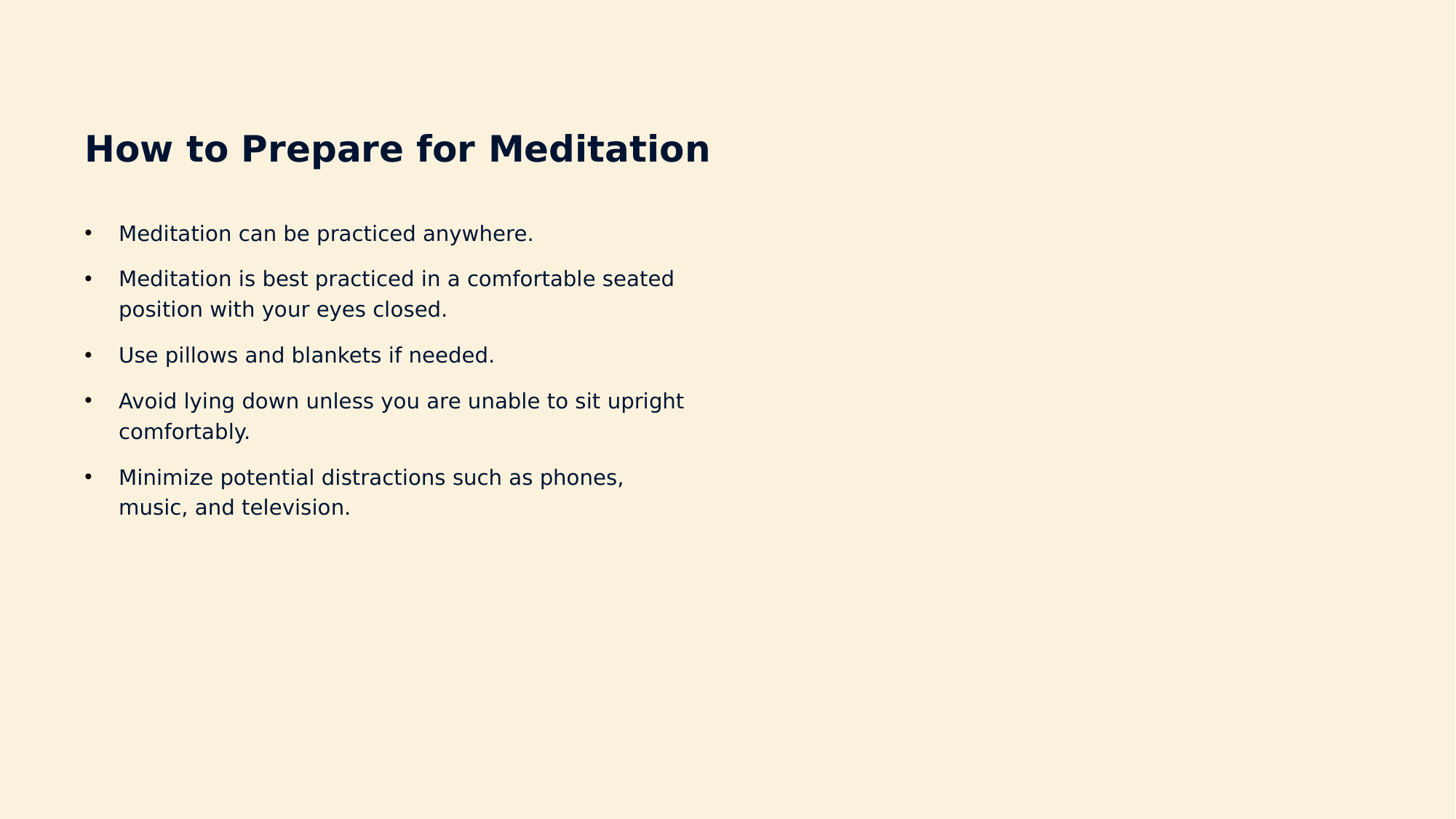

How to Prepare for Meditation
Meditation can be practiced anywhere.
Meditation is best practiced in a comfortable seated position with your eyes closed.
Use pillows and blankets if needed.
Avoid lying down unless you are unable to sit upright comfortably.
Minimize potential distractions such as phones, music, and television.